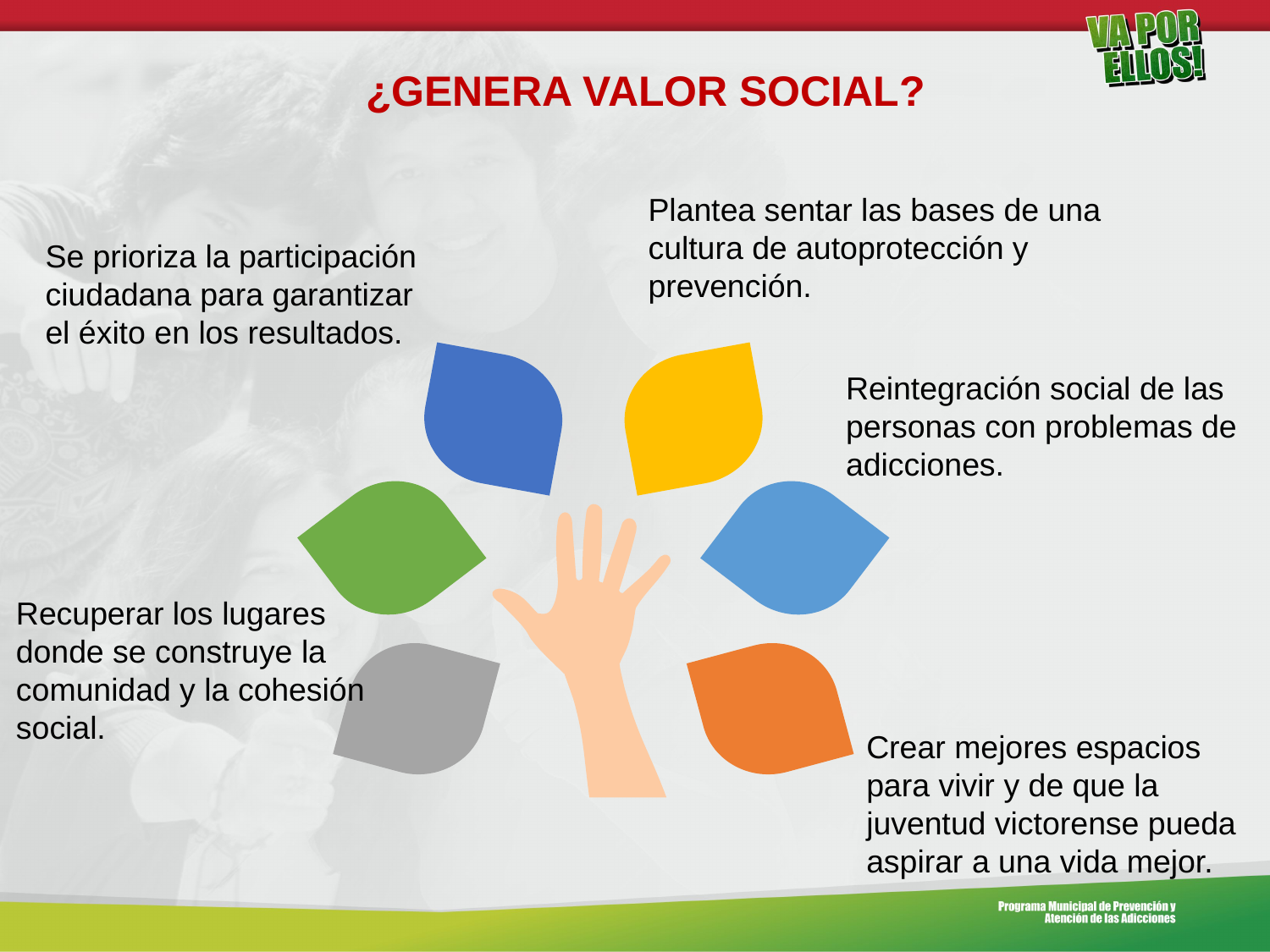

¿GENERA VALOR SOCIAL?

Plantea sentar las bases de una cultura de autoprotección y prevención.
Se prioriza la participación ciudadana para garantizar el éxito en los resultados.

Reintegración social de las personas con problemas de adicciones.

Recuperar los lugares donde se construye la comunidad y la cohesión social.
Crear mejores espacios para vivir y de que la juventud victorense pueda aspirar a una vida mejor.